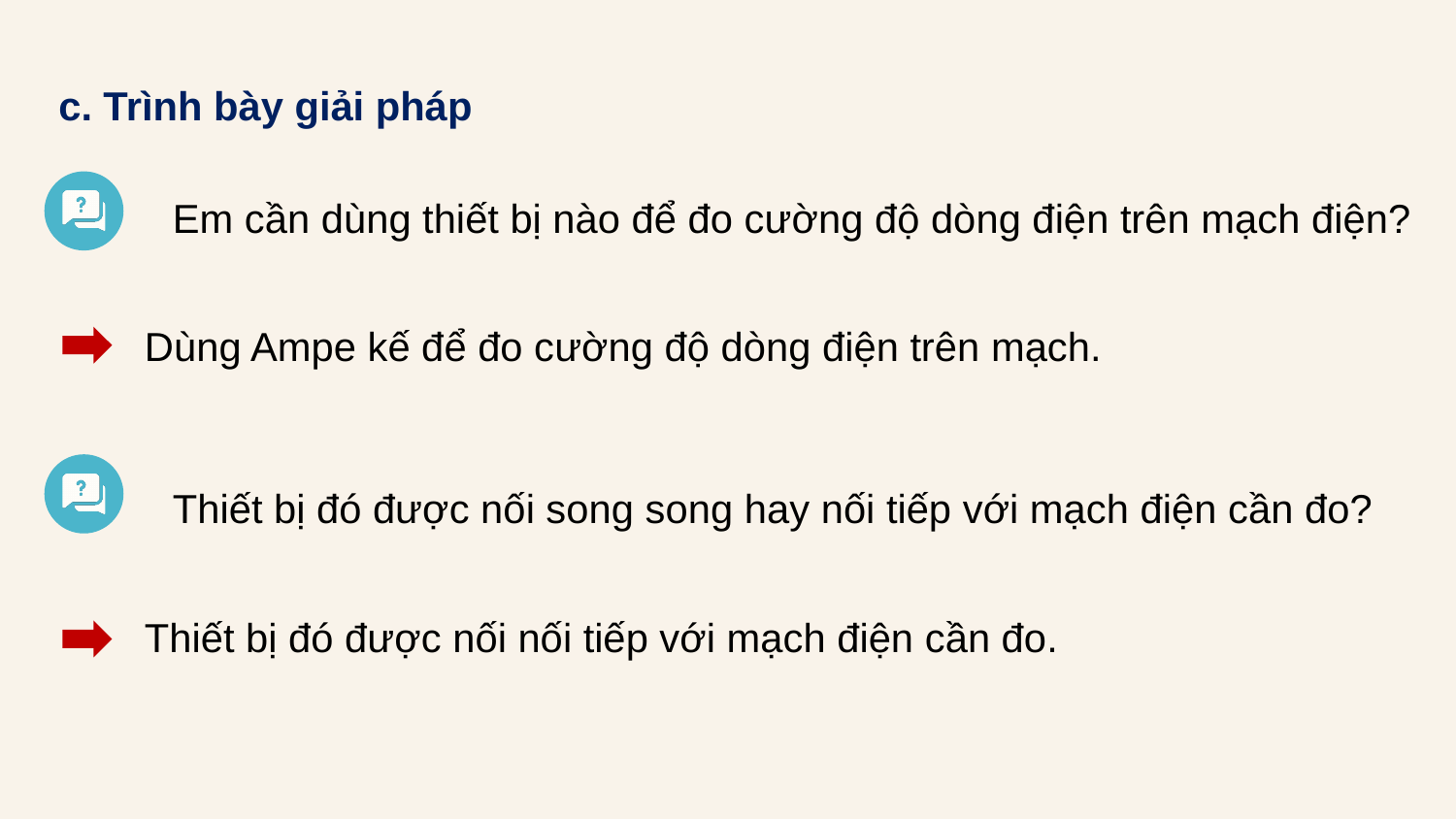

c. Trình bày giải pháp
Em cần dùng thiết bị nào để đo cường độ dòng điện trên mạch điện?

Dùng Ampe kế để đo cường độ dòng điện trên mạch.

Thiết bị đó được nối song song hay nối tiếp với mạch điện cần đo?

Thiết bị đó được nối nối tiếp với mạch điện cần đo.